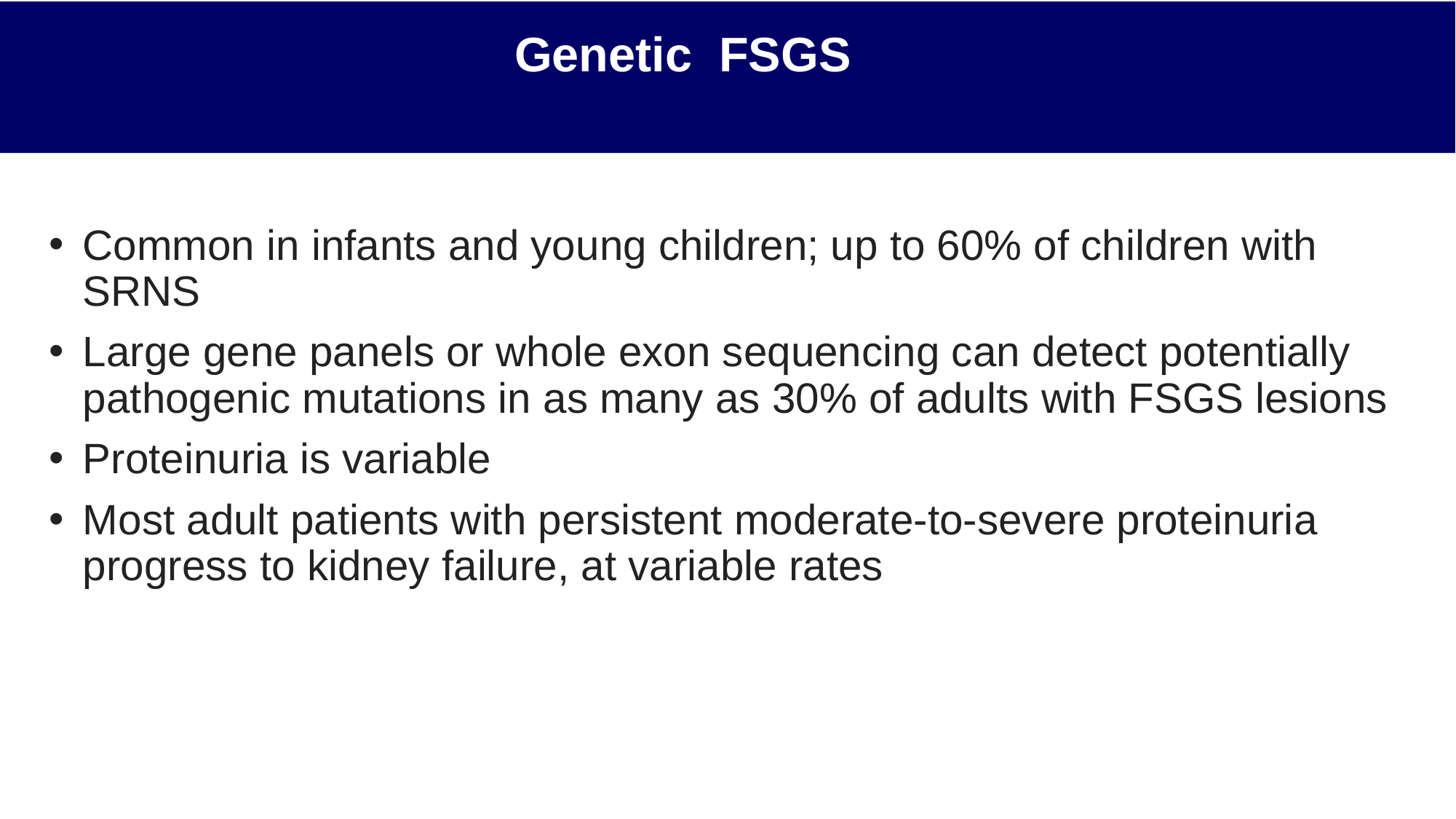

Genetic  FSGS
Common in infants and young children; up to 60% of children with SRNS
Large gene panels or whole exon sequencing can detect potentially pathogenic mutations in as many as 30% of adults with FSGS lesions
Proteinuria is variable
Most adult patients with persistent moderate-to-severe proteinuria progress to kidney failure, at variable rates